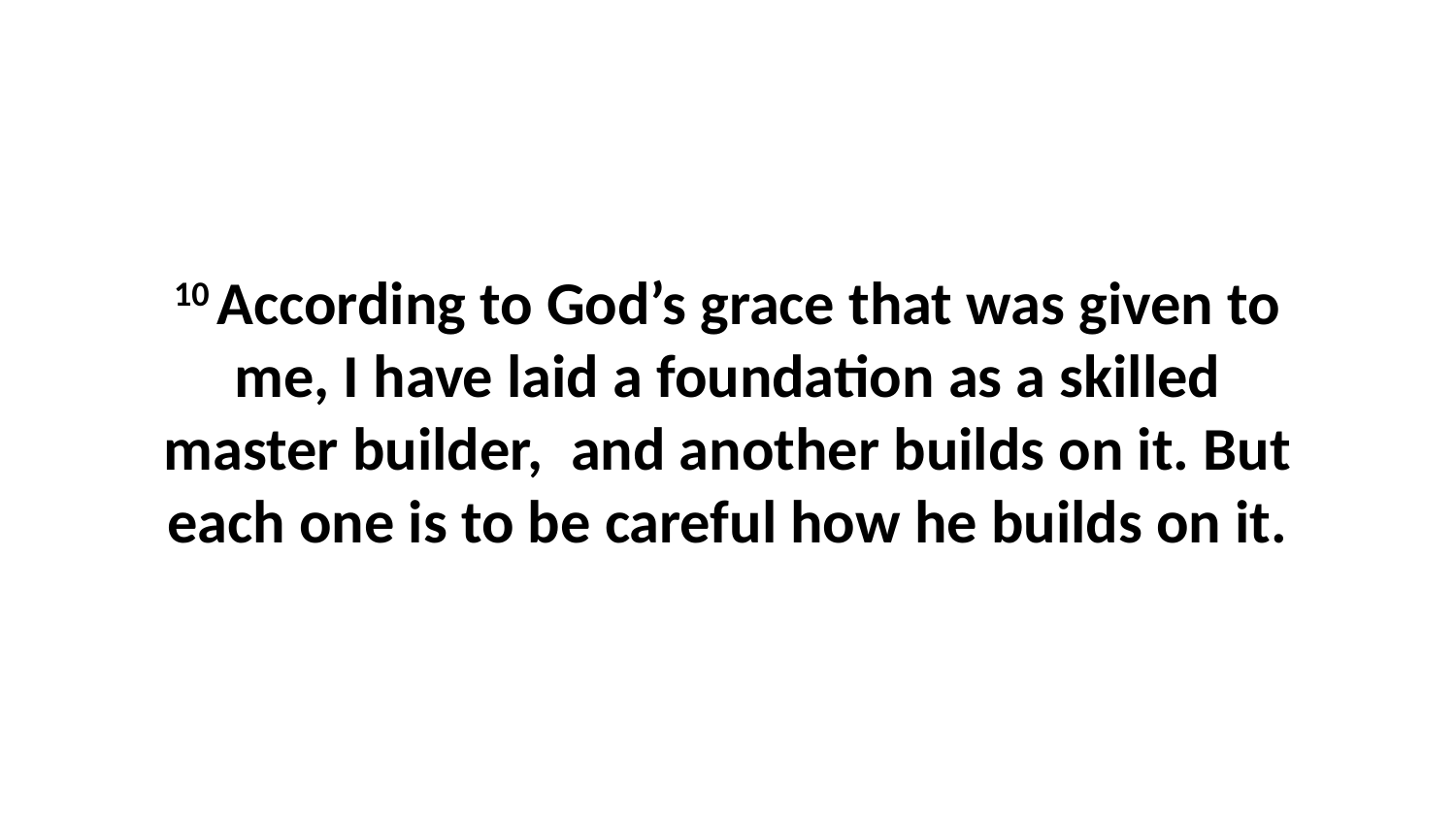

10 According to God’s grace that was given to me, I have laid a foundation as a skilled master builder,  and another builds on it. But each one is to be careful how he builds on it.